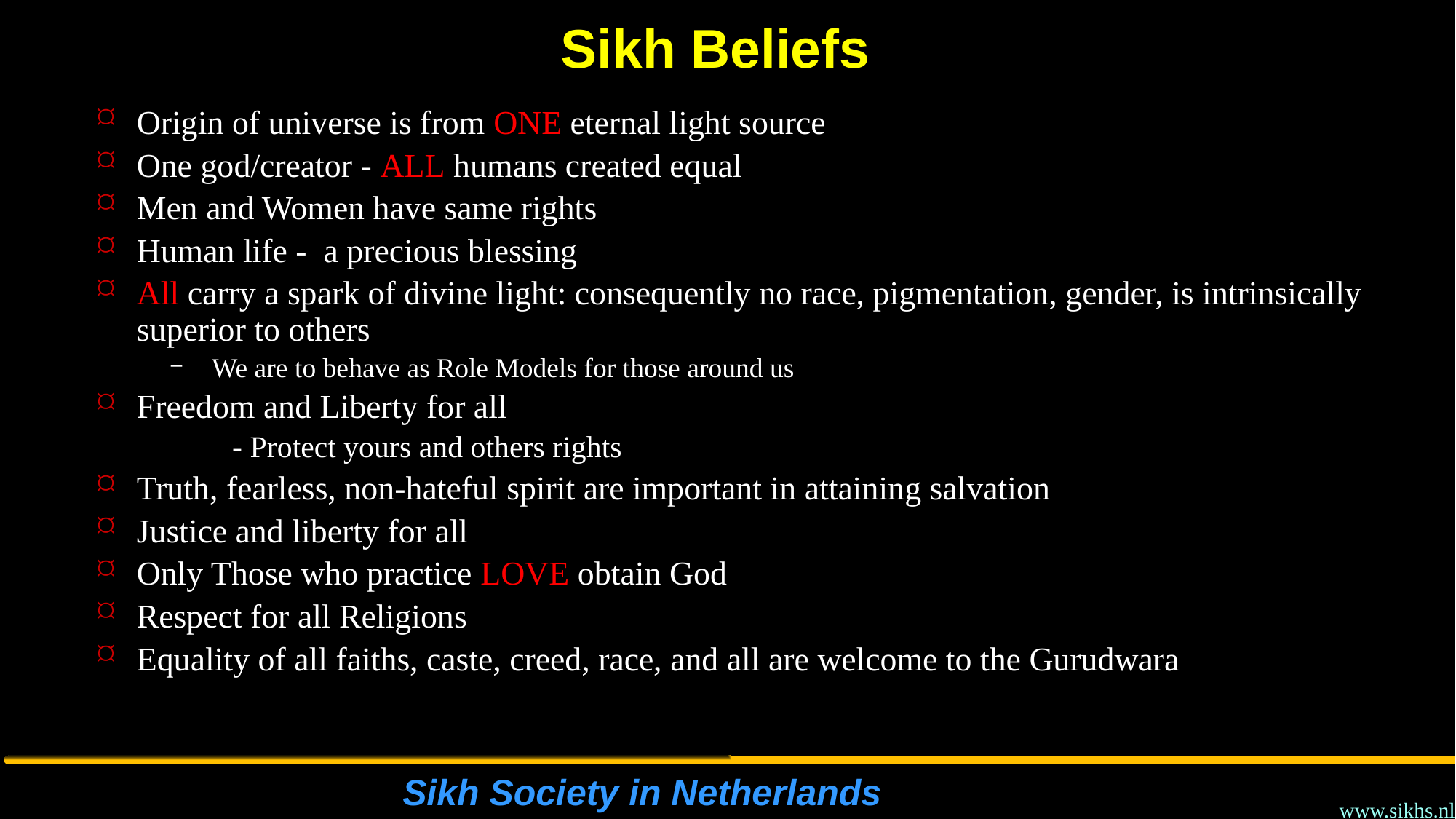

# Sikh Beliefs
Origin of universe is from ONE eternal light source
One god/creator - ALL humans created equal
Men and Women have same rights
Human life -  a precious blessing
All carry a spark of divine light: consequently no race, pigmentation, gender, is intrinsically superior to others
We are to behave as Role Models for those around us
Freedom and Liberty for all
- Protect yours and others rights
Truth, fearless, non-hateful spirit are important in attaining salvation
Justice and liberty for all
Only Those who practice LOVE obtain God
Respect for all Religions
Equality of all faiths, caste, creed, race, and all are welcome to the Gurudwara